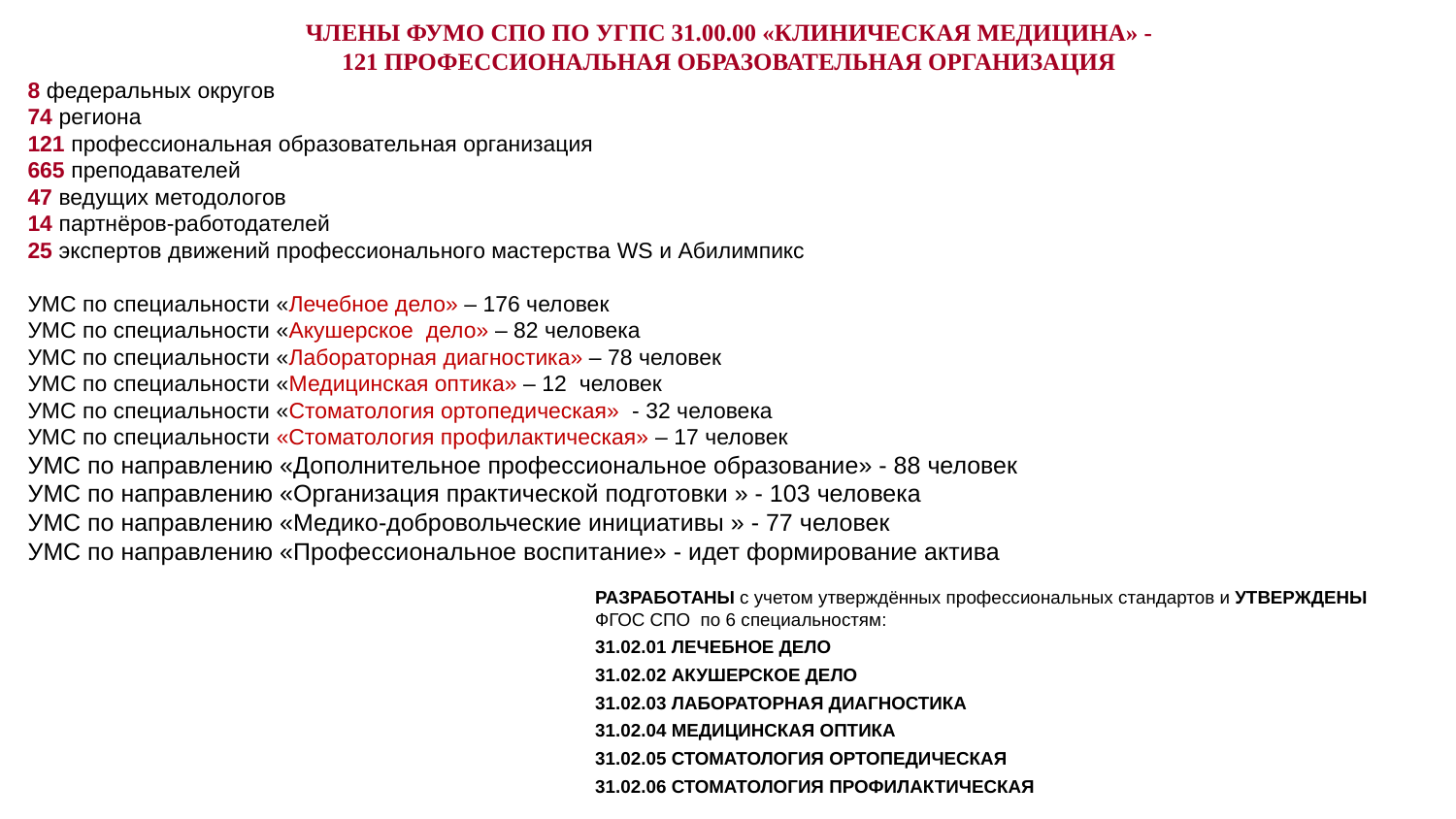

ЧЛЕНЫ ФУМО СПО ПО УГПС 31.00.00 «КЛИНИЧЕСКАЯ МЕДИЦИНА» -
 121 ПРОФЕССИОНАЛЬНАЯ ОБРАЗОВАТЕЛЬНАЯ ОРГАНИЗАЦИЯ
8 федеральных округов
74 региона
121 профессиональная образовательная организация
665 преподавателей
47 ведущих методологов
14 партнёров-работодателей
25 экспертов движений профессионального мастерства WS и Абилимпикс

УМС по специальности «Лечебное дело» – 176 человек
УМС по специальности «Акушерское  дело» – 82 человека
УМС по специальности «Лабораторная диагностика» – 78 человек
УМС по специальности «Медицинская оптика» – 12  человек
УМС по специальности «Стоматология ортопедическая»  - 32 человека
УМС по специальности «Стоматология профилактическая» – 17 человек
УМС по направлению «Дополнительное профессиональное образование» - 88 человек
УМС по направлению «Организация практической подготовки » - 103 человека
УМС по направлению «Медико-добровольческие инициативы » - 77 человек
УМС по направлению «Профессиональное воспитание» - идет формирование актива
РАЗРАБОТАНЫ с учетом утверждённых профессиональных стандартов и УТВЕРЖДЕНЫ ФГОС СПО  по 6 специальностям:
31.02.01 ЛЕЧЕБНОЕ ДЕЛО
31.02.02 АКУШЕРСКОЕ ДЕЛО
31.02.03 ЛАБОРАТОРНАЯ ДИАГНОСТИКА
31.02.04 МЕДИЦИНСКАЯ ОПТИКА
31.02.05 СТОМАТОЛОГИЯ ОРТОПЕДИЧЕСКАЯ
31.02.06 СТОМАТОЛОГИЯ ПРОФИЛАКТИЧЕСКАЯ